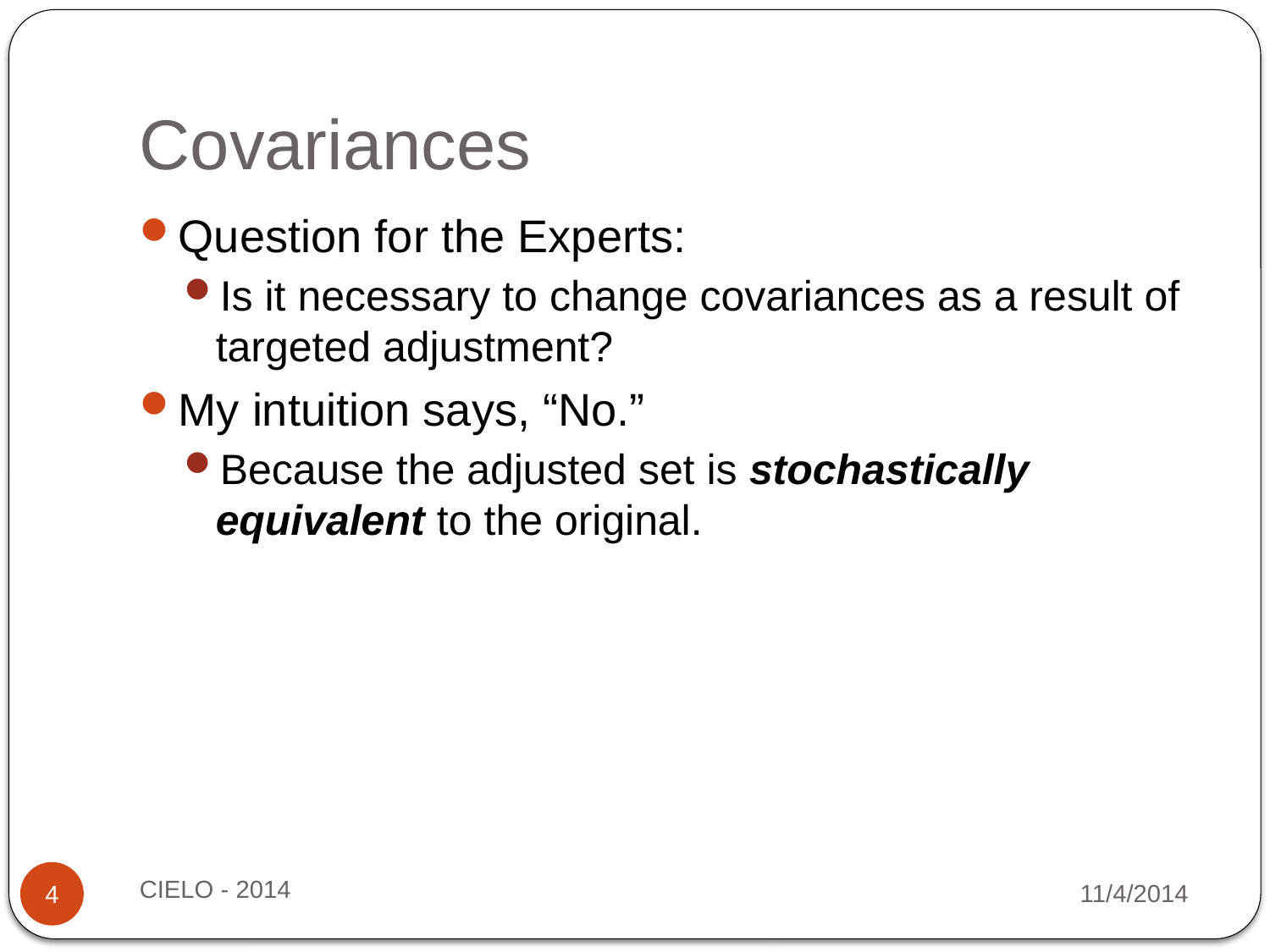

# Covariances
Question for the Experts:
Is it necessary to change covariances as a result of targeted adjustment?
My intuition says, “No.”
Because the adjusted set is stochastically equivalent to the original.
CIELO - 2014
11/4/2014
4